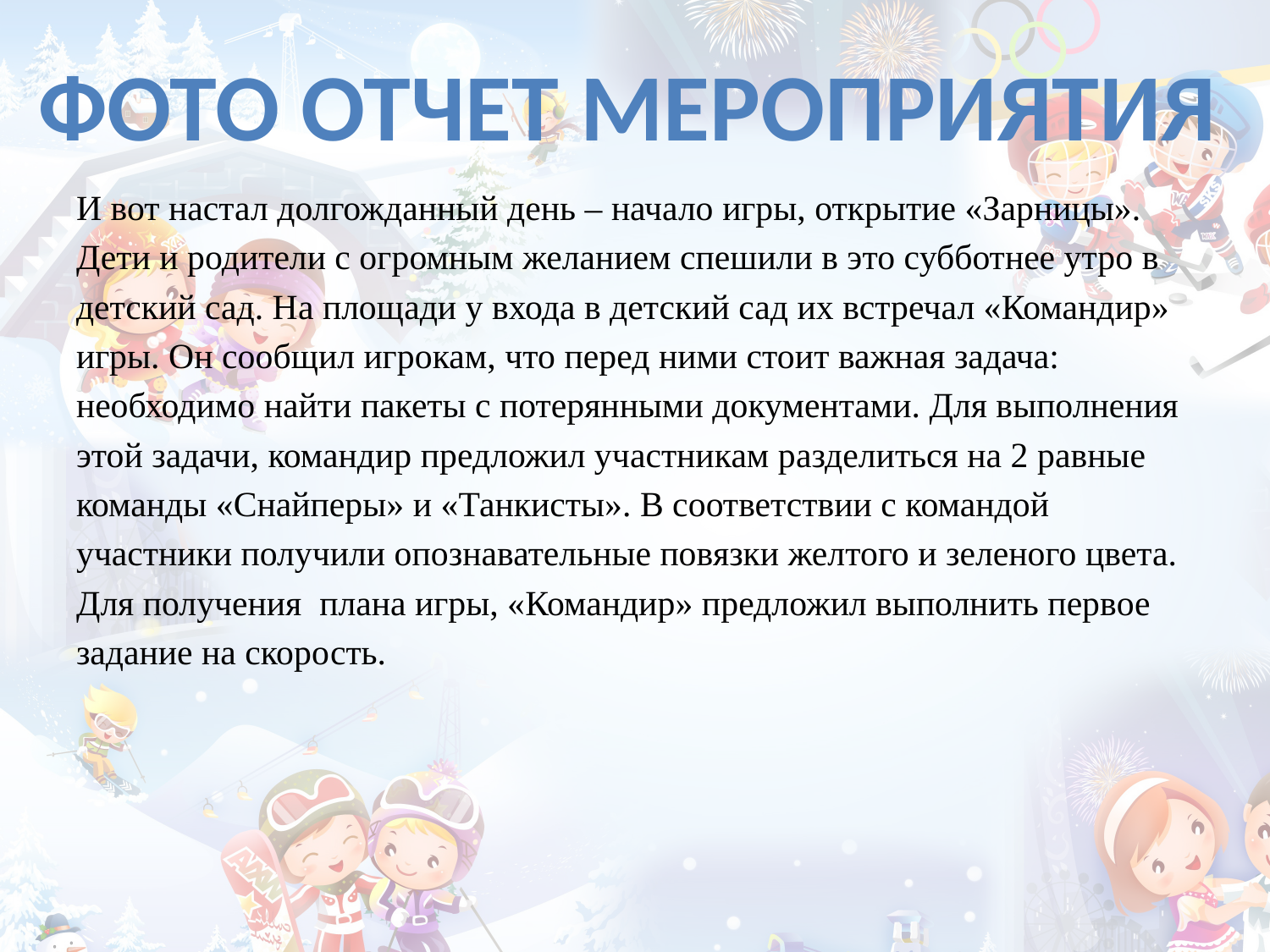

Фото отчет мероприятия
И вот настал долгожданный день – начало игры, открытие «Зарницы».
Дети и родители с огромным желанием спешили в это субботнее утро в
детский сад. На площади у входа в детский сад их встречал «Командир»
игры. Он сообщил игрокам, что перед ними стоит важная задача:
необходимо найти пакеты с потерянными документами. Для выполнения
этой задачи, командир предложил участникам разделиться на 2 равные
команды «Снайперы» и «Танкисты». В соответствии с командой
участники получили опознавательные повязки желтого и зеленого цвета.
Для получения  плана игры, «Командир» предложил выполнить первое
задание на скорость.